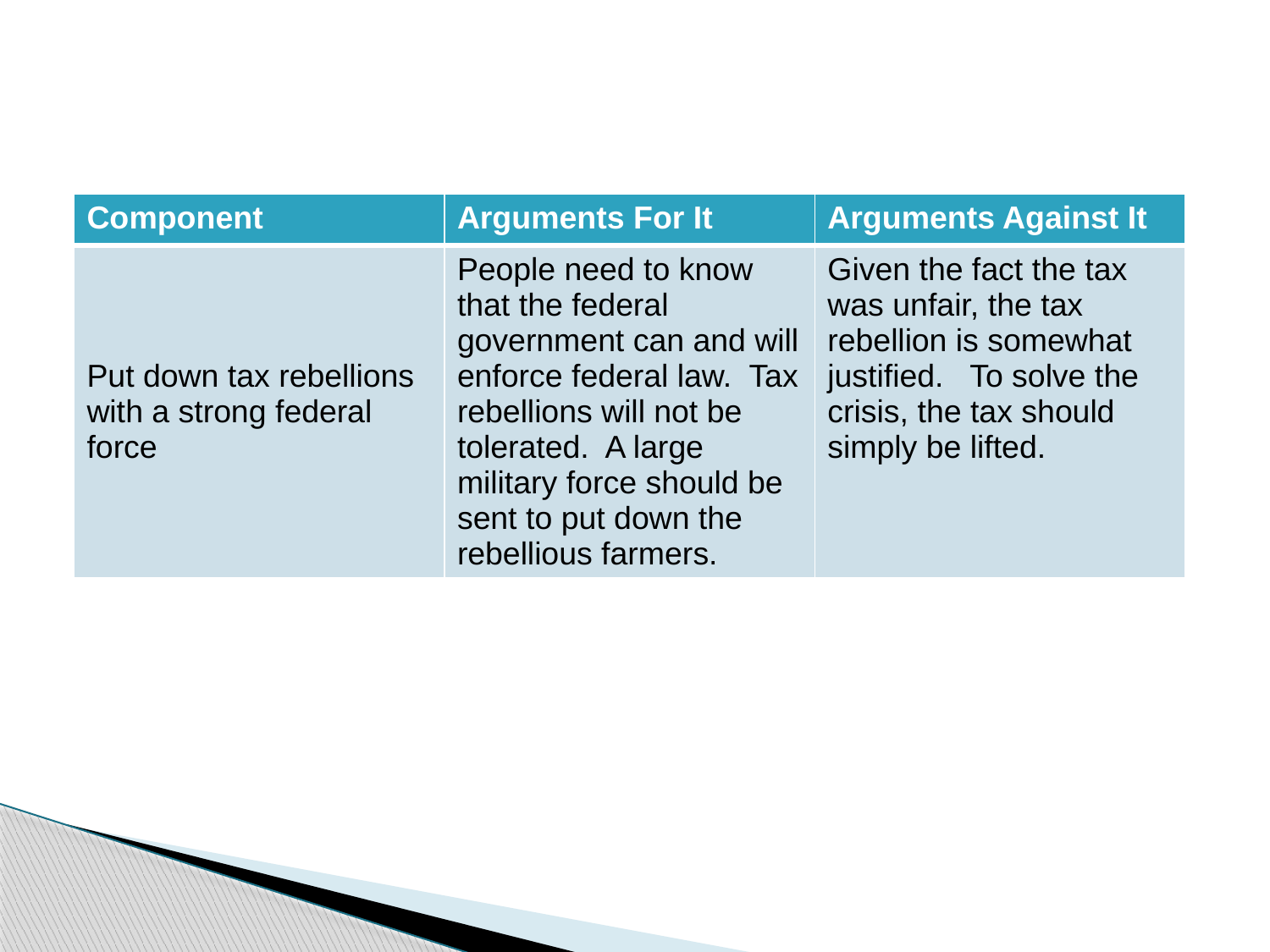

| Component | Arguments For It | Arguments Against It |
| --- | --- | --- |
| Put down tax rebellions with a strong federal force | People need to know that the federal government can and will enforce federal law. Tax rebellions will not be tolerated. A large military force should be sent to put down the rebellious farmers. | Given the fact the tax was unfair, the tax rebellion is somewhat justified. To solve the crisis, the tax should simply be lifted. |